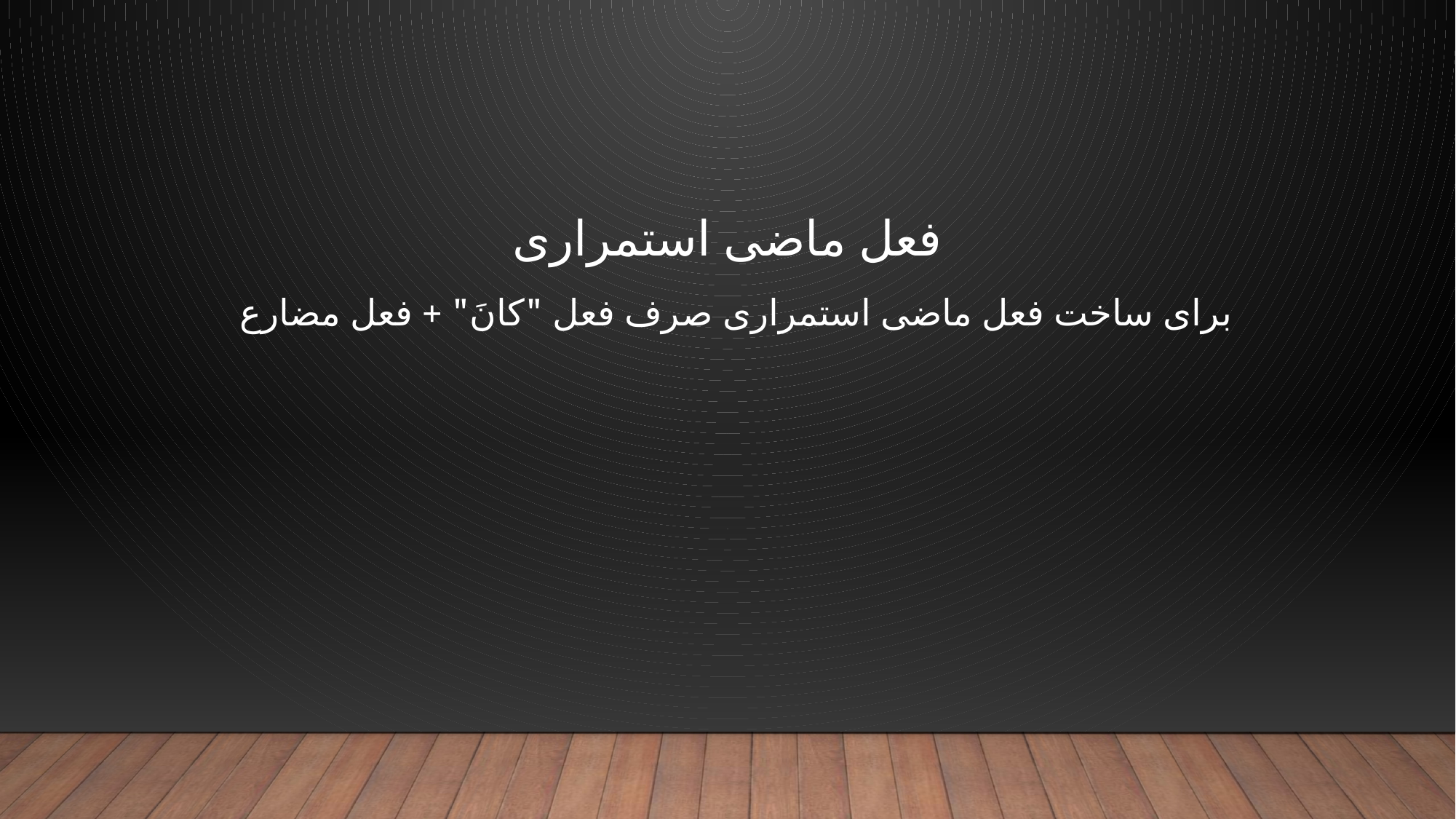

#
فعل ماضی استمراری
برای ساخت فعل ماضی استمراری صرف فعل "کانَ" + فعل مضارع